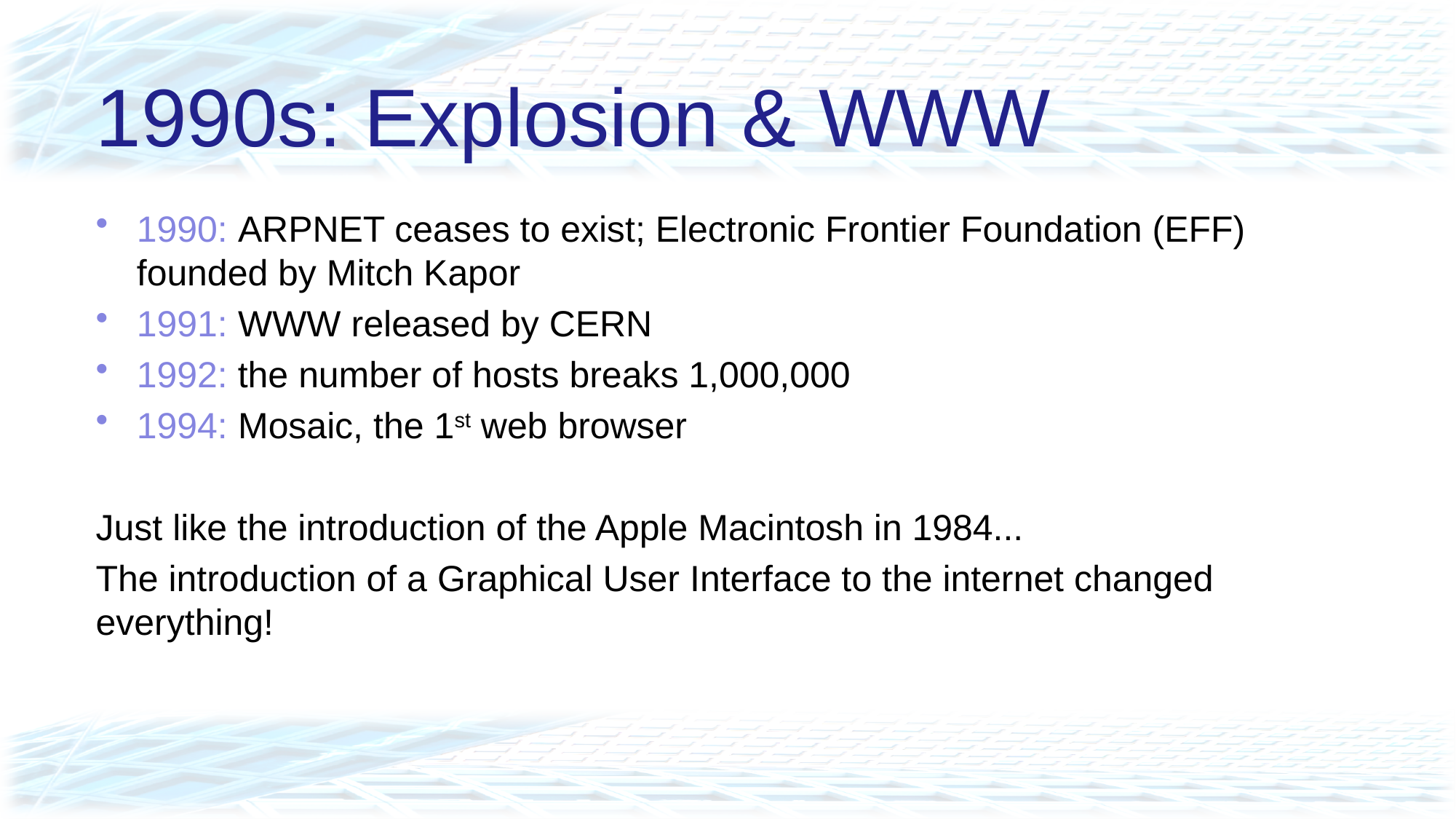

# 1990s: Explosion & WWW
1990: ARPNET ceases to exist; Electronic Frontier Foundation (EFF) founded by Mitch Kapor
1991: WWW released by CERN
1992: the number of hosts breaks 1,000,000
1994: Mosaic, the 1st web browser

Just like the introduction of the Apple Macintosh in 1984...
The introduction of a Graphical User Interface to the internet changed everything!